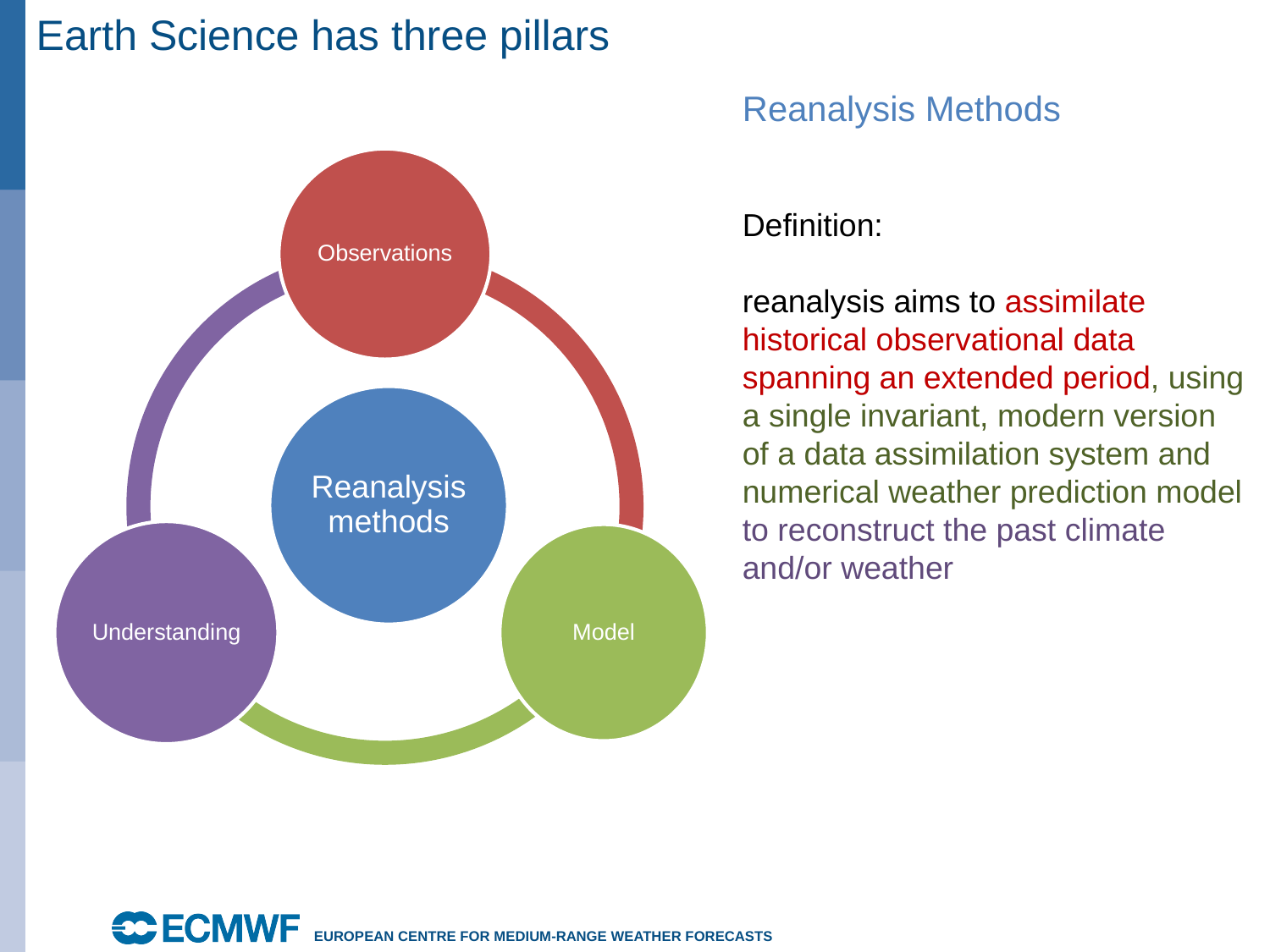

# Earth Science has three pillars
Reanalysis Methods

Definition:

reanalysis aims to assimilate historical observational data spanning an extended period, using a single invariant, modern version of a data assimilation system and numerical weather prediction model to reconstruct the past climate and/or weather
Reanalysis methods
Observations
Model
Understanding